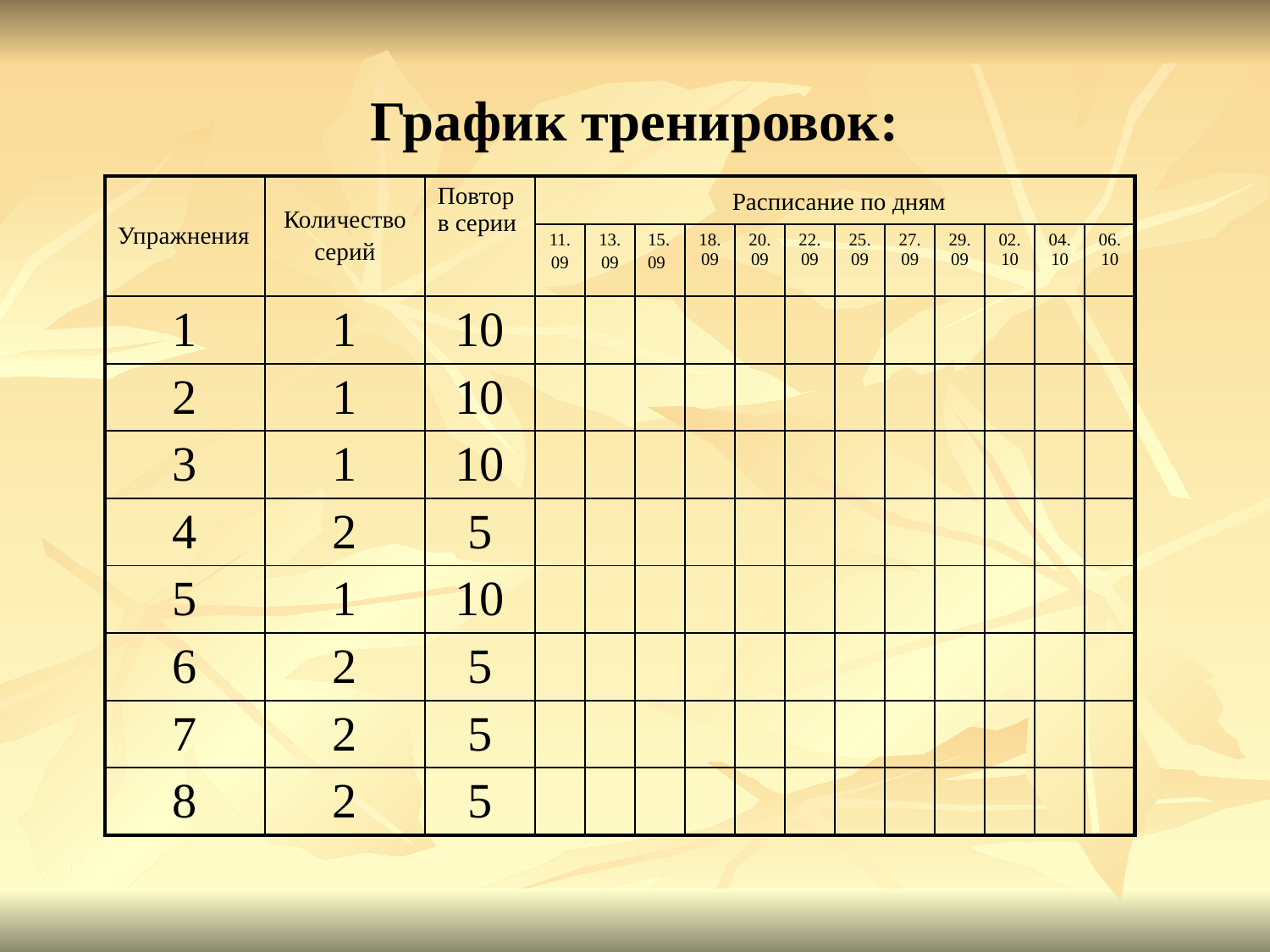

# График тренировок:
| Упражнения | Количество серий | Повтор в серии | Расписание по дням |  |  |  |  |  |  |  |  |  |  |  |
| --- | --- | --- | --- | --- | --- | --- | --- | --- | --- | --- | --- | --- | --- | --- |
|  |  |  | 11. 09 | 13. 09 | 15. 09 | 18.09 | 20.09 | 22.09 | 25.09 | 27.09 | 29.09 | 02.10 | 04.10 | 06.10 |
| 1 | 1 | 10 |  |  |  |  |  |  |  |  |  |  |  |  |
| 2 | 1 | 10 |  |  |  |  |  |  |  |  |  |  |  |  |
| 3 | 1 | 10 |  |  |  |  |  |  |  |  |  |  |  |  |
| 4 | 2 | 5 |  |  |  |  |  |  |  |  |  |  |  |  |
| 5 | 1 | 10 |  |  |  |  |  |  |  |  |  |  |  |  |
| 6 | 2 | 5 |  |  |  |  |  |  |  |  |  |  |  |  |
| 7 | 2 | 5 |  |  |  |  |  |  |  |  |  |  |  |  |
| 8 | 2 | 5 |  |  |  |  |  |  |  |  |  |  |  |  |